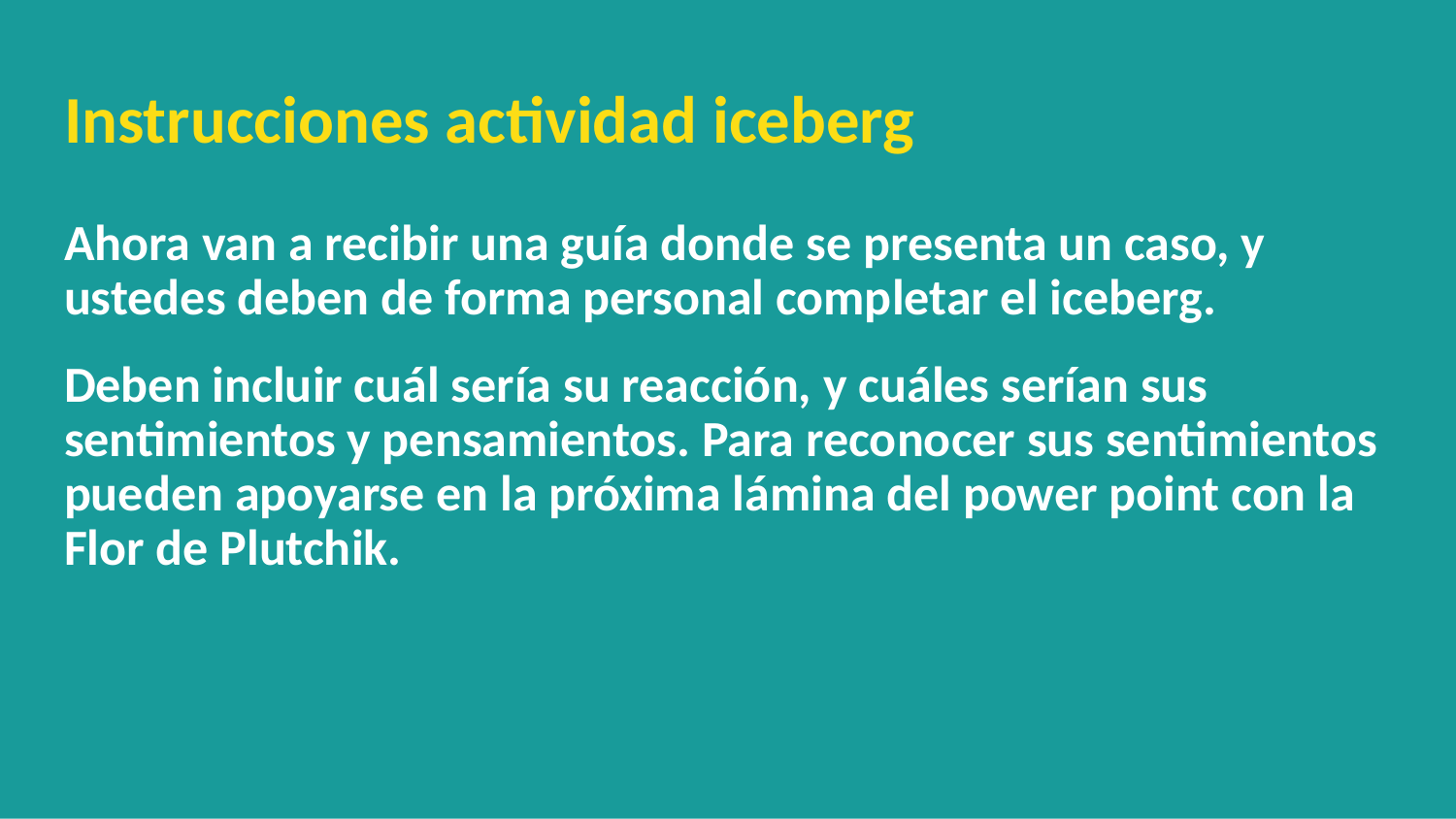

# Instrucciones actividad iceberg
Ahora van a recibir una guía donde se presenta un caso, y ustedes deben de forma personal completar el iceberg.
Deben incluir cuál sería su reacción, y cuáles serían sus sentimientos y pensamientos. Para reconocer sus sentimientos pueden apoyarse en la próxima lámina del power point con la Flor de Plutchik.